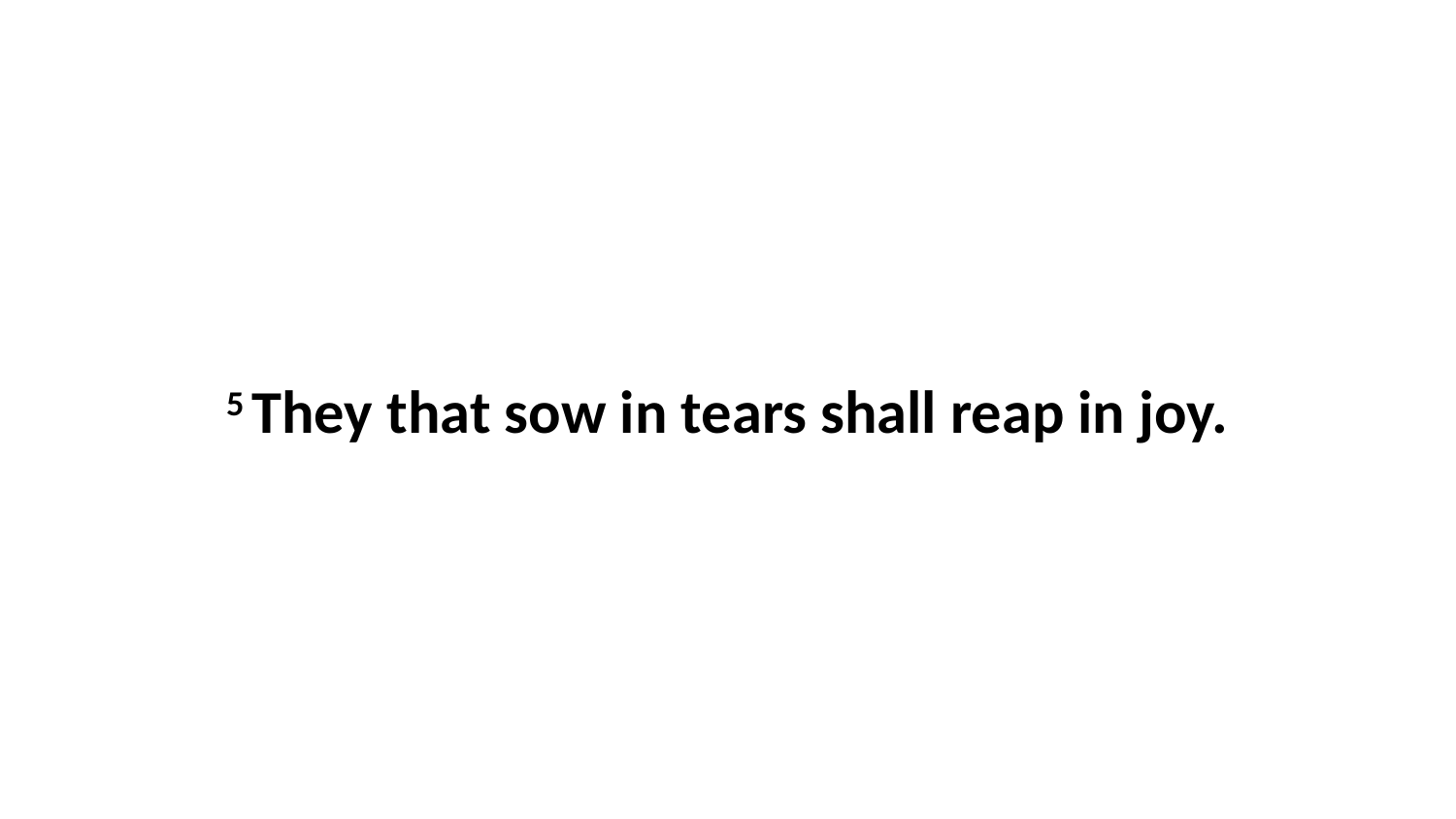

5 They that sow in tears shall reap in joy.